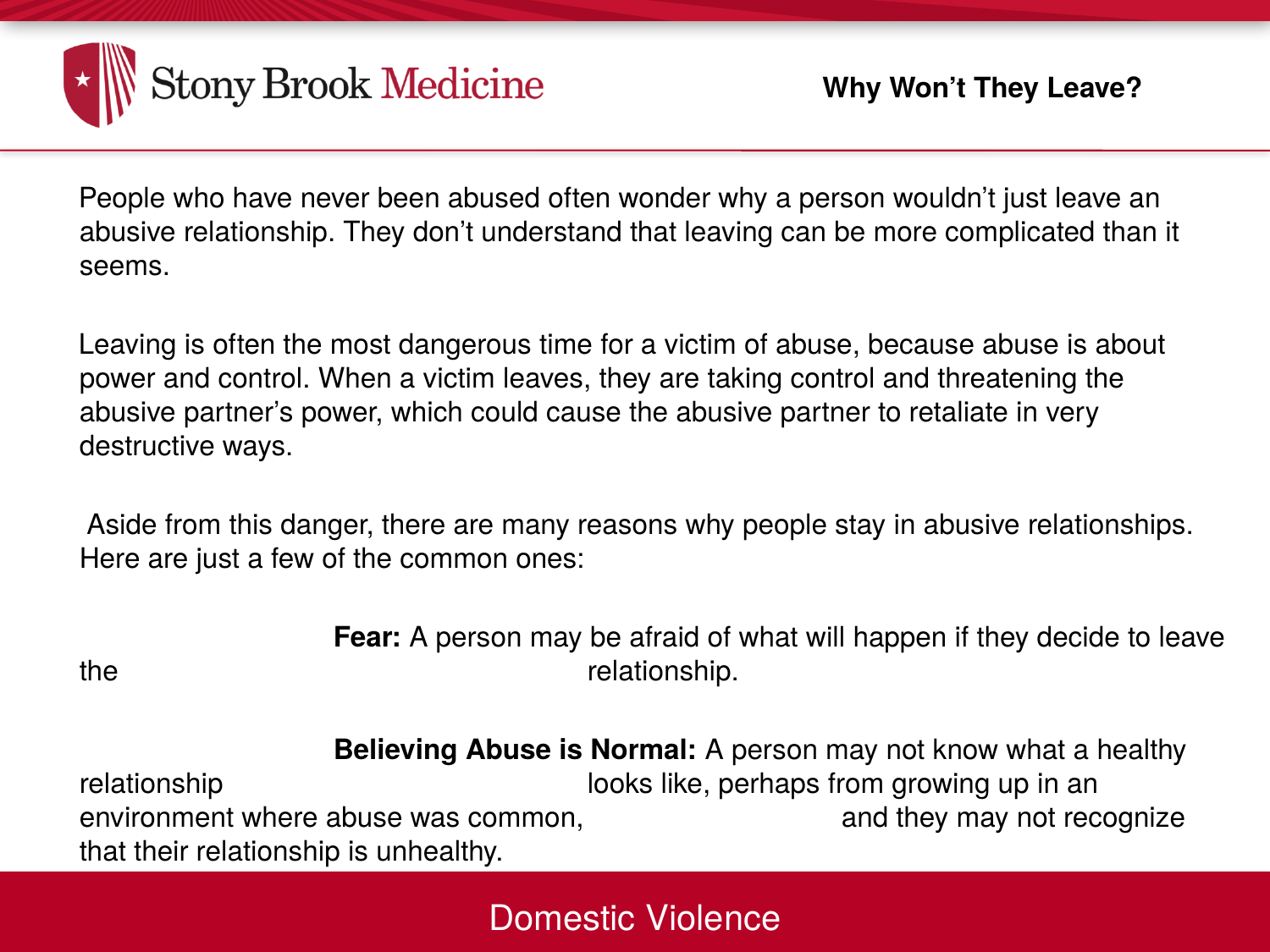

Why Won’t They Leave?
      People who have never been abused often wonder why a person wouldn’t just leave an abusive relationship. They don’t understand that leaving can be more complicated than it seems.

      Leaving is often the most dangerous time for a victim of abuse, because abuse is about power and control. When a victim leaves, they are taking control and threatening the abusive partner’s power, which could cause the abusive partner to retaliate in very destructive ways.

       Aside from this danger, there are many reasons why people stay in abusive relationships. Here are just a few of the common ones:

			Fear: A person may be afraid of what will happen if they decide to leave the 				relationship.

			Believing Abuse is Normal: A person may not know what a healthy relationship 			looks like, perhaps from growing up in an environment where abuse was common, 		and they may not recognize that their relationship is unhealthy.
Domestic Violence